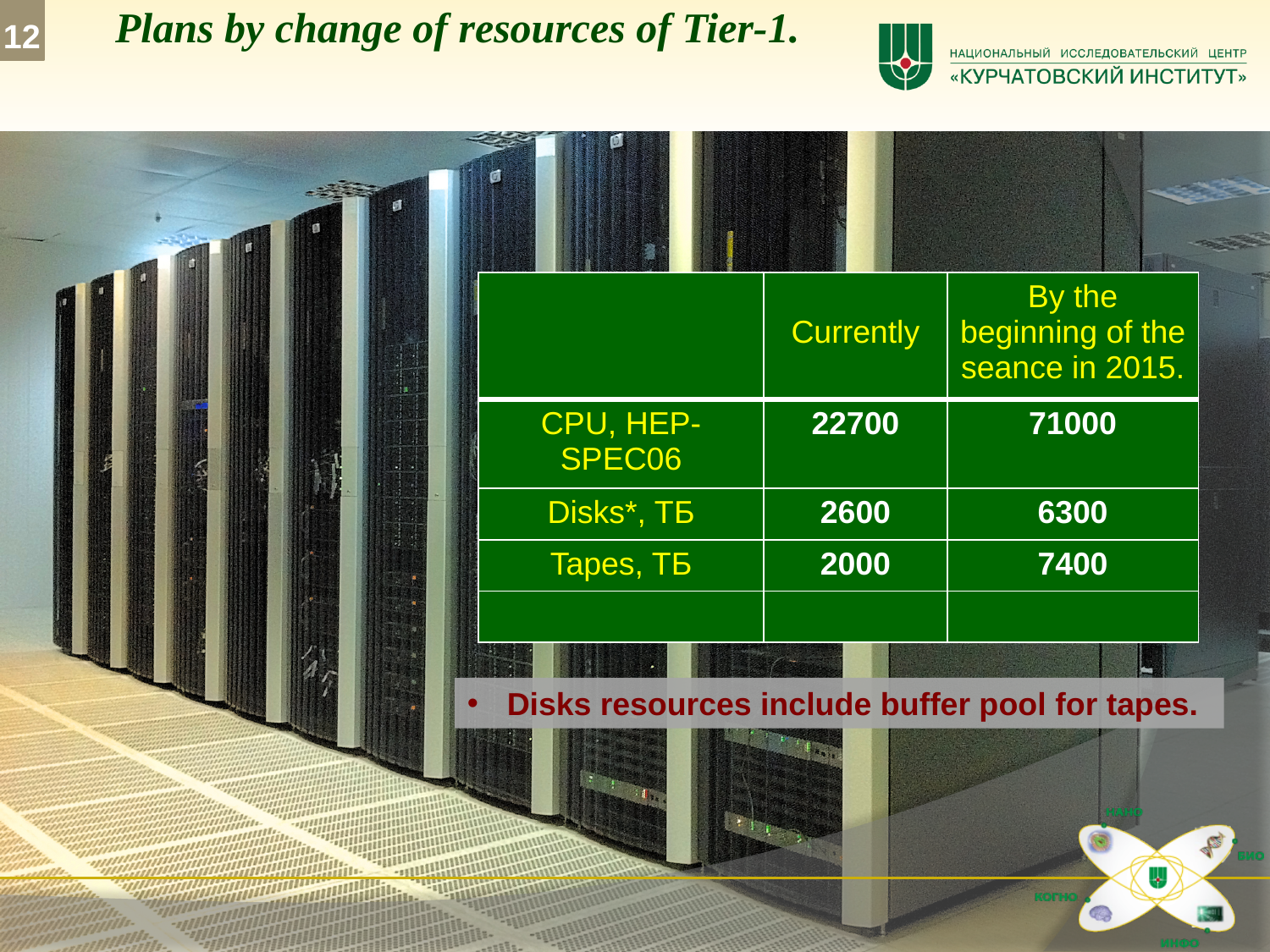

# Plans by change of resources of Tier-1.
|  | Currently | By the beginning of the seance in 2015. |
| --- | --- | --- |
| CPU, HEP-SPEC06 | 22700 | 71000 |
| Disks\*, TБ | 2600 | 6300 |
| Tapes, TБ | 2000 | 7400 |
|  |  |  |
Disks resources include buffer pool for tapes.